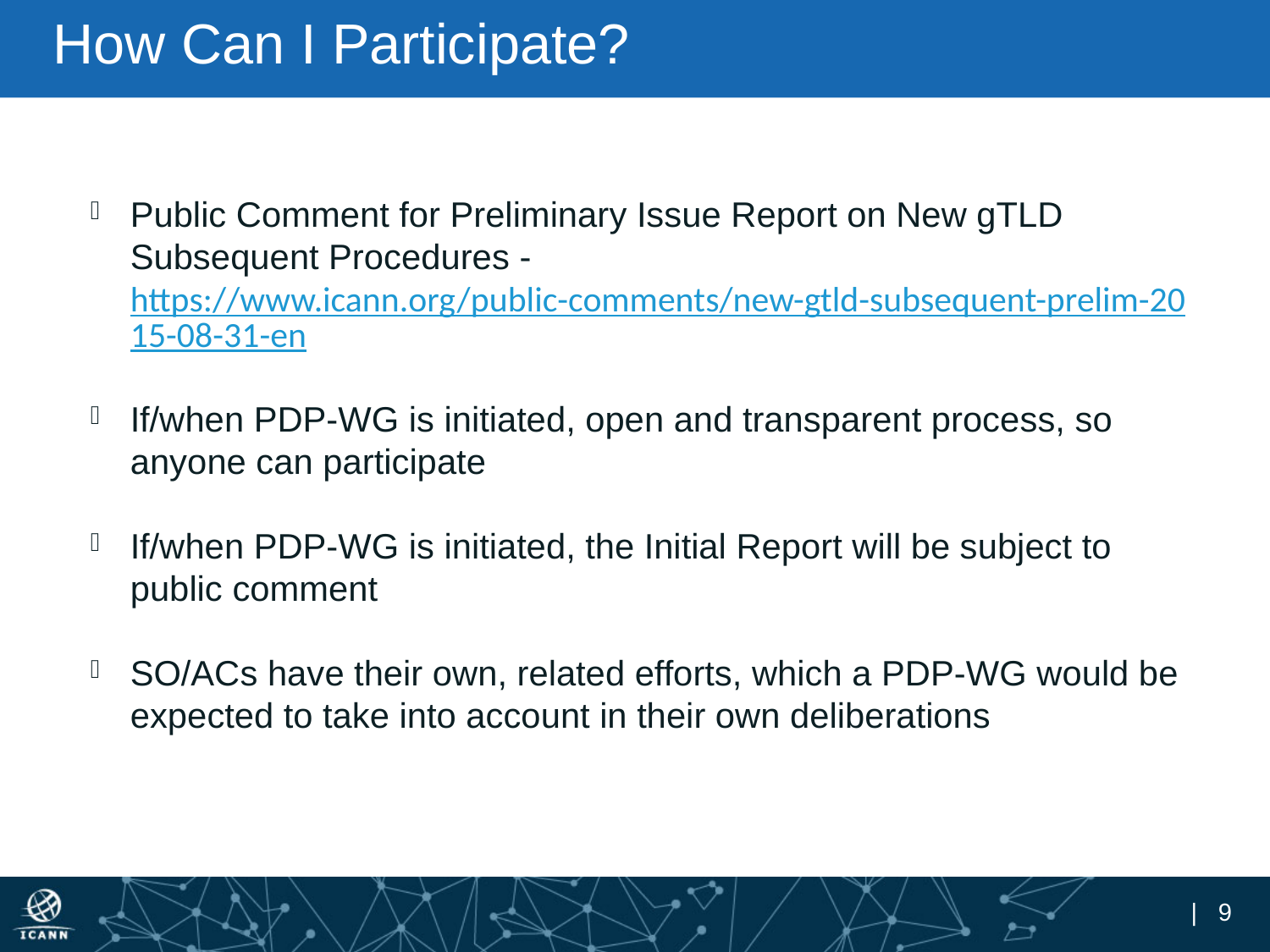

# How Can I Participate?
Public Comment for Preliminary Issue Report on New gTLD Subsequent Procedures - https://www.icann.org/public-comments/new-gtld-subsequent-prelim-2015-08-31-en

If/when PDP-WG is initiated, open and transparent process, so anyone can participate

If/when PDP-WG is initiated, the Initial Report will be subject to public comment

SO/ACs have their own, related efforts, which a PDP-WG would be expected to take into account in their own deliberations